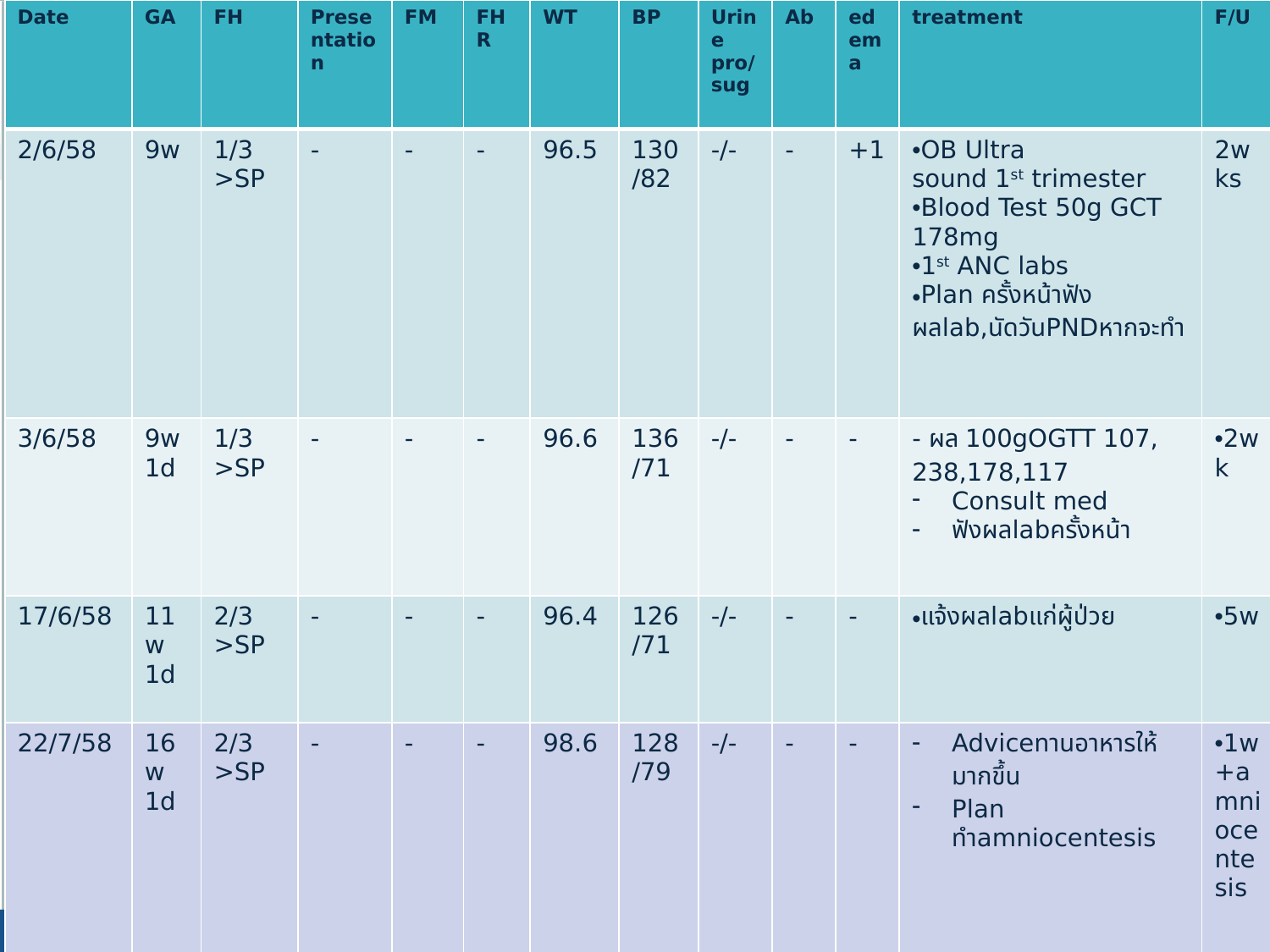

| Date | GA | FH | Presentation | FM | FHR | WT | BP | Urine pro/sug | Ab | edema | treatment | F/U |
| --- | --- | --- | --- | --- | --- | --- | --- | --- | --- | --- | --- | --- |
| 2/6/58 | 9w | 1/3 >SP | - | - | - | 96.5 | 130/82 | -/- | - | +1 | OB Ultra sound 1st trimester Blood Test 50g GCT 178mg 1st ANC labs Plan ครั้งหน้าฟังผลlab,นัดวันPNDหากจะทำ | 2wks |
| 3/6/58 | 9w1d | 1/3 >SP | - | - | - | 96.6 | 136/71 | -/- | - | - | - ผล 100gOGTT 107, 238,178,117 Consult med ฟังผลlabครั้งหน้า | 2wk |
| 17/6/58 | 11w 1d | 2/3 >SP | - | - | - | 96.4 | 126/71 | -/- | - | - | แจ้งผลlabแก่ผู้ป่วย | 5w |
| 22/7/58 | 16w 1d | 2/3 >SP | - | - | - | 98.6 | 128/79 | -/- | - | - | Adviceทานอาหารให้มากขึ้น Plan ทำamniocentesis | 1w+amniocentesis |